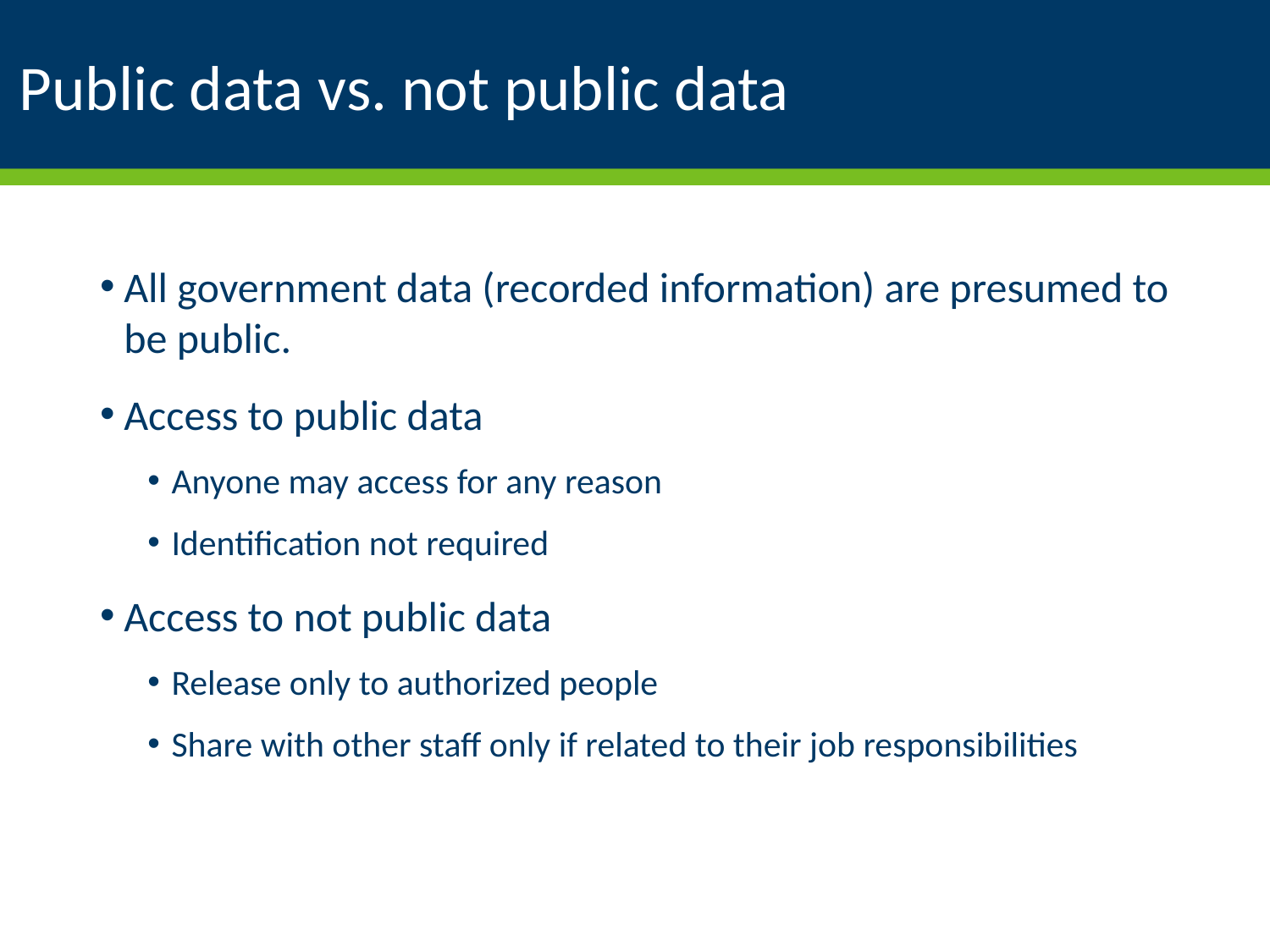

# Public data vs. not public data
All government data (recorded information) are presumed to be public.
Access to public data
Anyone may access for any reason
Identification not required
Access to not public data
Release only to authorized people
Share with other staff only if related to their job responsibilities